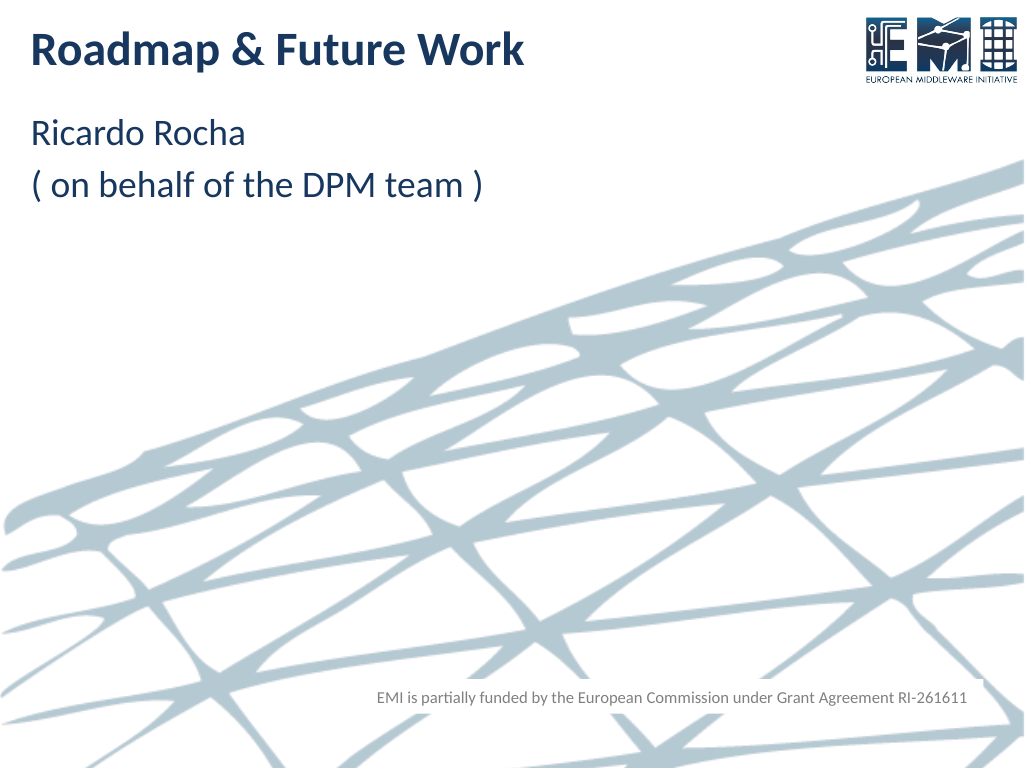

# Roadmap & Future Work
Ricardo Rocha
( on behalf of the DPM team )